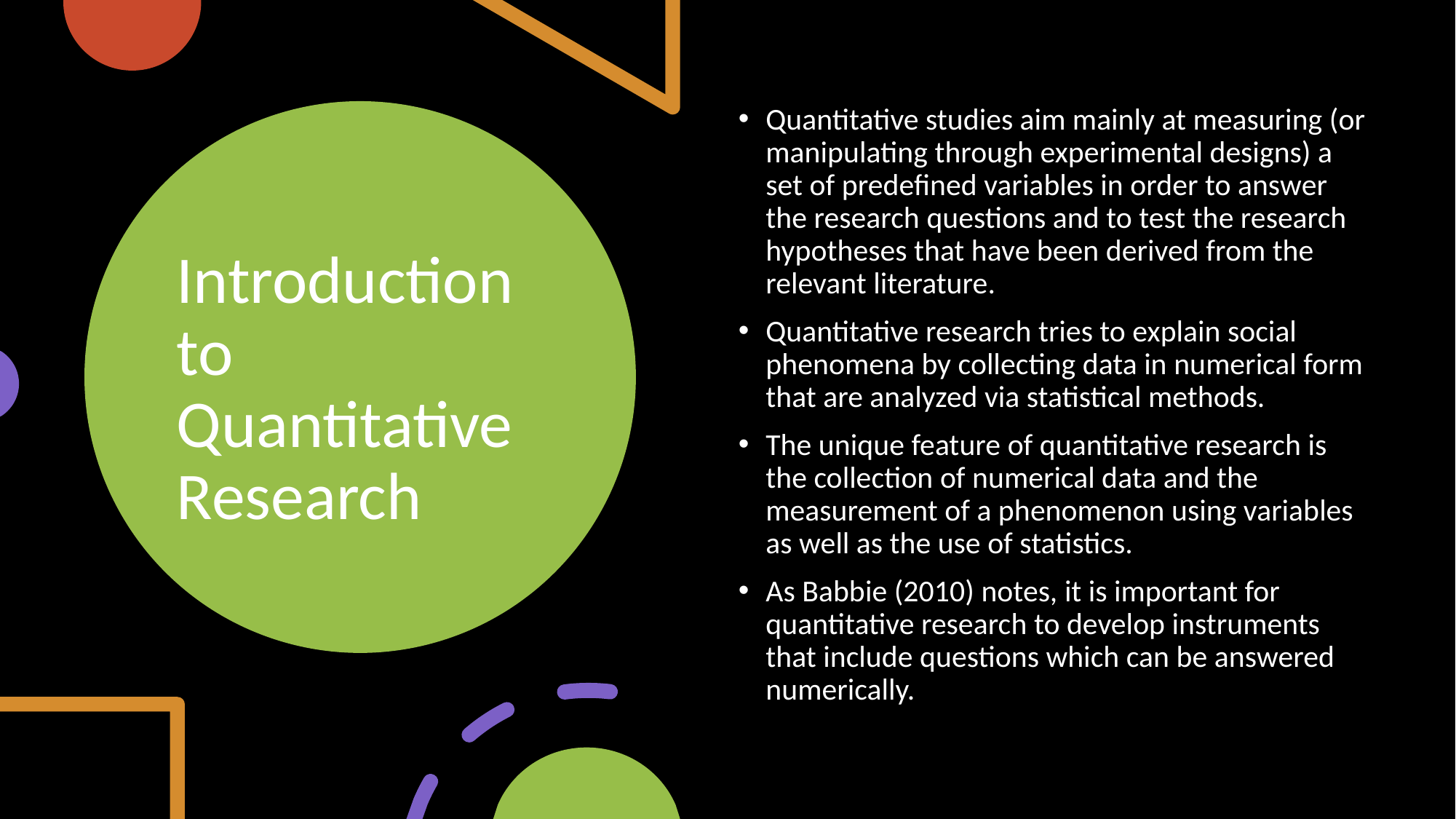

Quantitative studies aim mainly at measuring (or manipulating through experimental designs) a set of predefined variables in order to answer the research questions and to test the research hypotheses that have been derived from the relevant literature.
Quantitative research tries to explain social phenomena by collecting data in numerical form that are analyzed via statistical methods.
The unique feature of quantitative research is the collection of numerical data and the measurement of a phenomenon using variables as well as the use of statistics.
As Babbie (2010) notes, it is important for quantitative research to develop instruments that include questions which can be answered numerically.

# Introduction to Quantitative Research